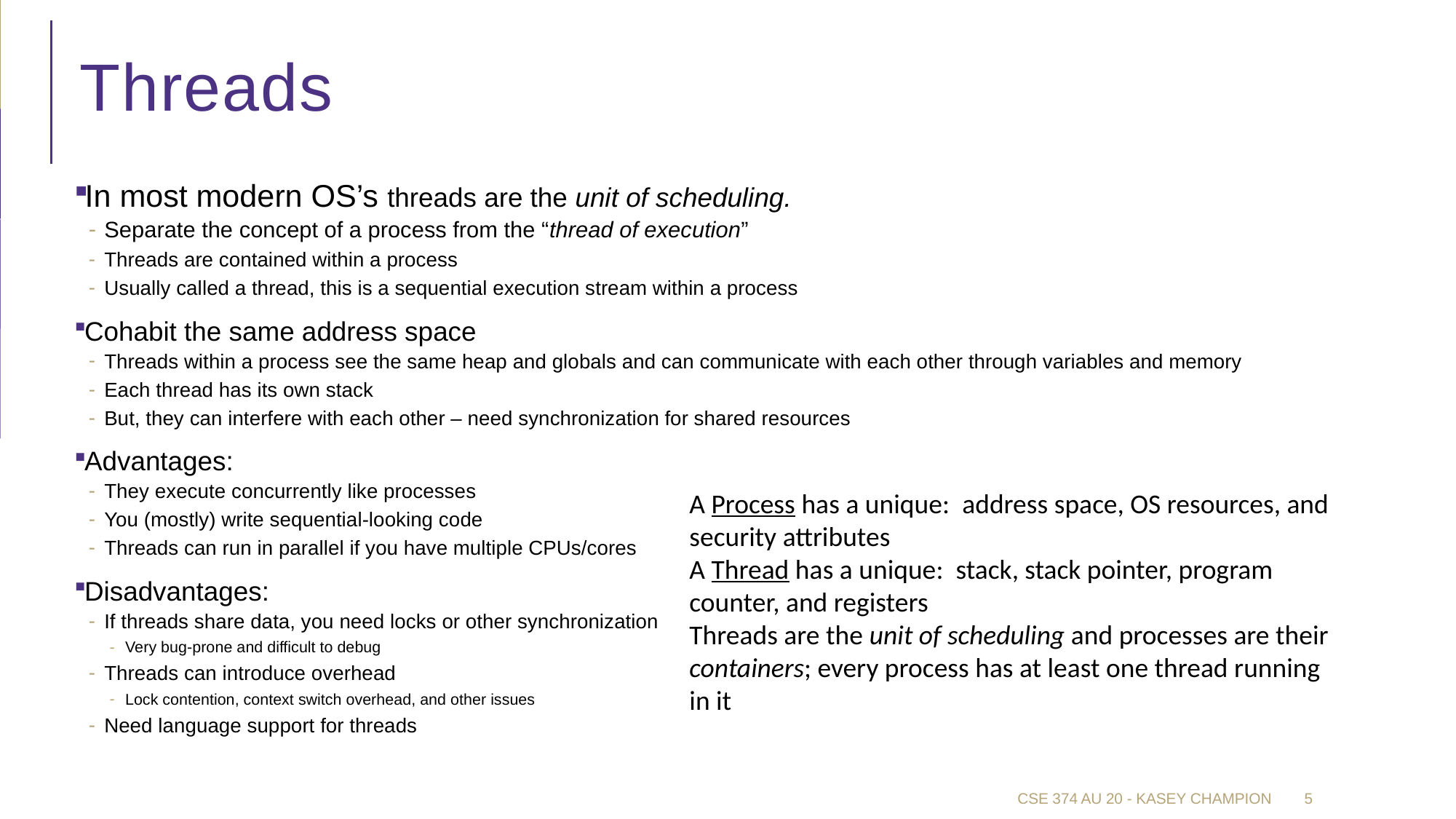

# Threads
In most modern OS’s threads are the unit of scheduling.
Separate the concept of a process from the “thread of execution”
Threads are contained within a process
Usually called a thread, this is a sequential execution stream within a process
Cohabit the same address space
Threads within a process see the same heap and globals and can communicate with each other through variables and memory
Each thread has its own stack
But, they can interfere with each other – need synchronization for shared resources
Advantages:
They execute concurrently like processes
You (mostly) write sequential-looking code
Threads can run in parallel if you have multiple CPUs/cores
Disadvantages:
If threads share data, you need locks or other synchronization
Very bug-prone and difficult to debug
Threads can introduce overhead
Lock contention, context switch overhead, and other issues
Need language support for threads

A Process has a unique:  address space, OS resources, and security attributes
A Thread has a unique:  stack, stack pointer, program counter, and registers
Threads are the unit of scheduling and processes are their containers; every process has at least one thread running in it
CSE 374 au 20 - Kasey Champion
5